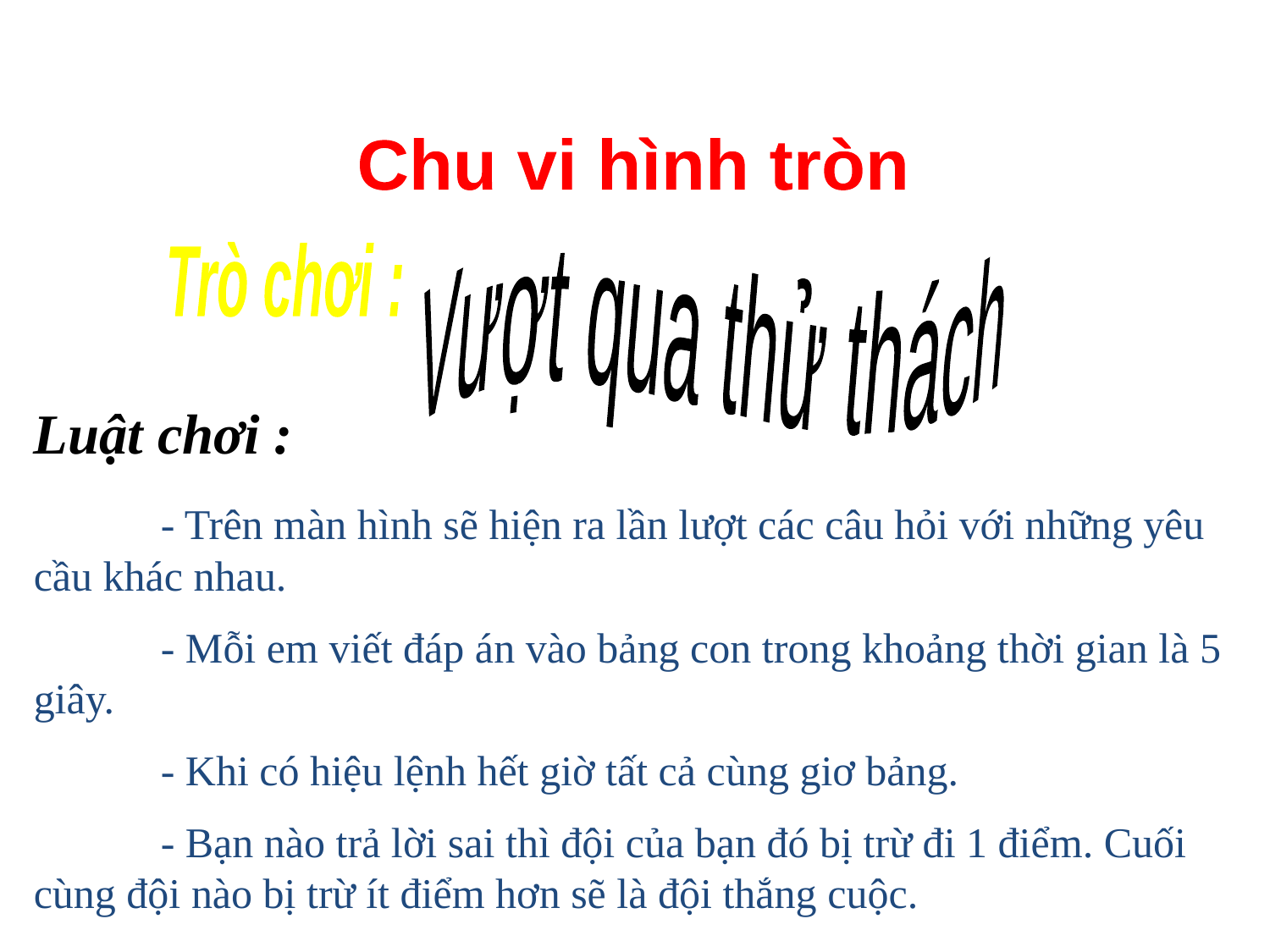

Chu vi hình tròn
Vượt qua thử thách
Trò chơi :
Luật chơi :
	- Trên màn hình sẽ hiện ra lần lượt các câu hỏi với những yêu cầu khác nhau.
	- Mỗi em viết đáp án vào bảng con trong khoảng thời gian là 5 giây.
	- Khi có hiệu lệnh hết giờ tất cả cùng giơ bảng.
	- Bạn nào trả lời sai thì đội của bạn đó bị trừ đi 1 điểm. Cuối cùng đội nào bị trừ ít điểm hơn sẽ là đội thắng cuộc.